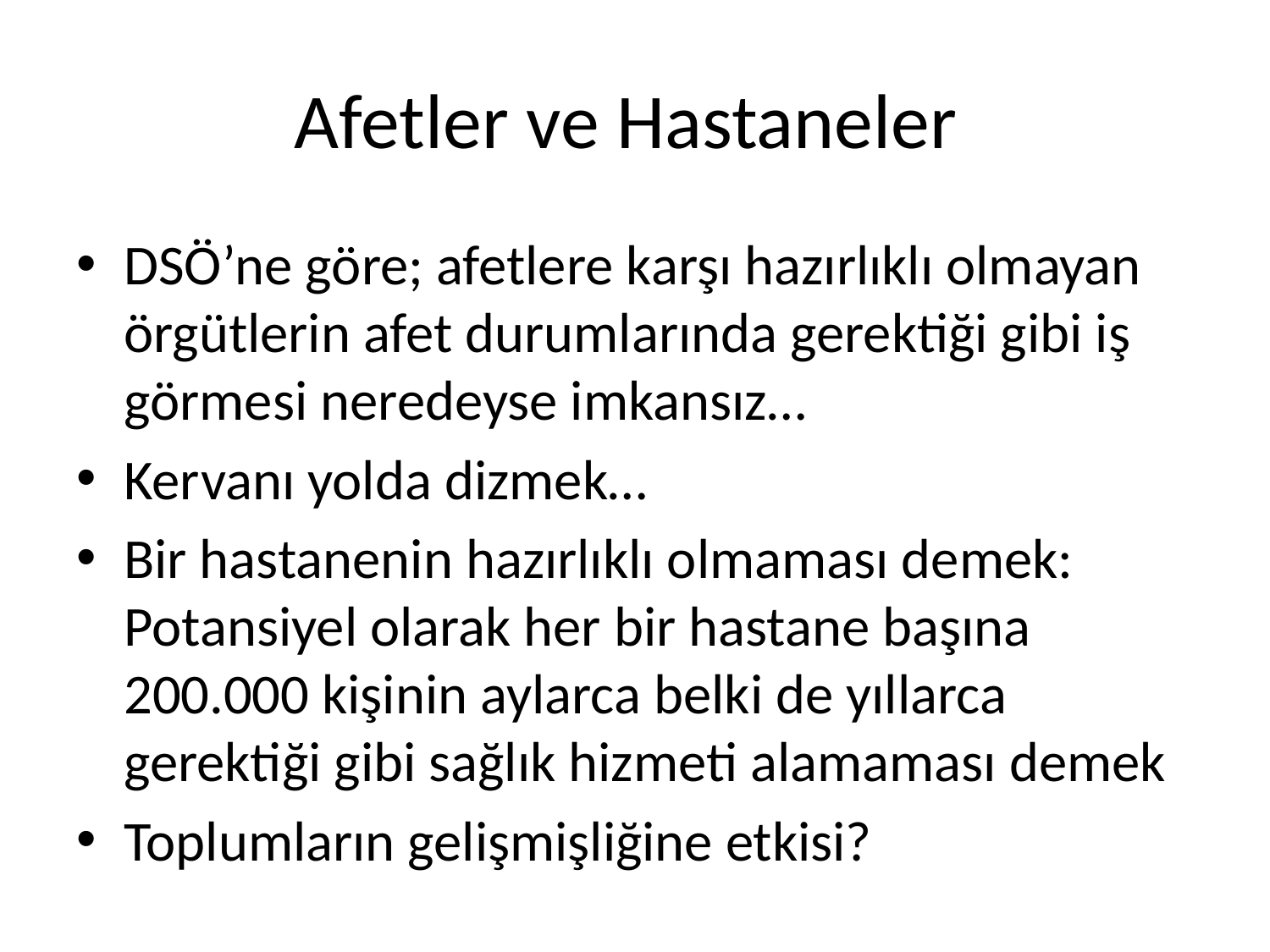

# Afetler ve Hastaneler
DSÖ’ne göre; afetlere karşı hazırlıklı olmayan örgütlerin afet durumlarında gerektiği gibi iş görmesi neredeyse imkansız…
Kervanı yolda dizmek…
Bir hastanenin hazırlıklı olmaması demek: Potansiyel olarak her bir hastane başına 200.000 kişinin aylarca belki de yıllarca gerektiği gibi sağlık hizmeti alamaması demek
Toplumların gelişmişliğine etkisi?